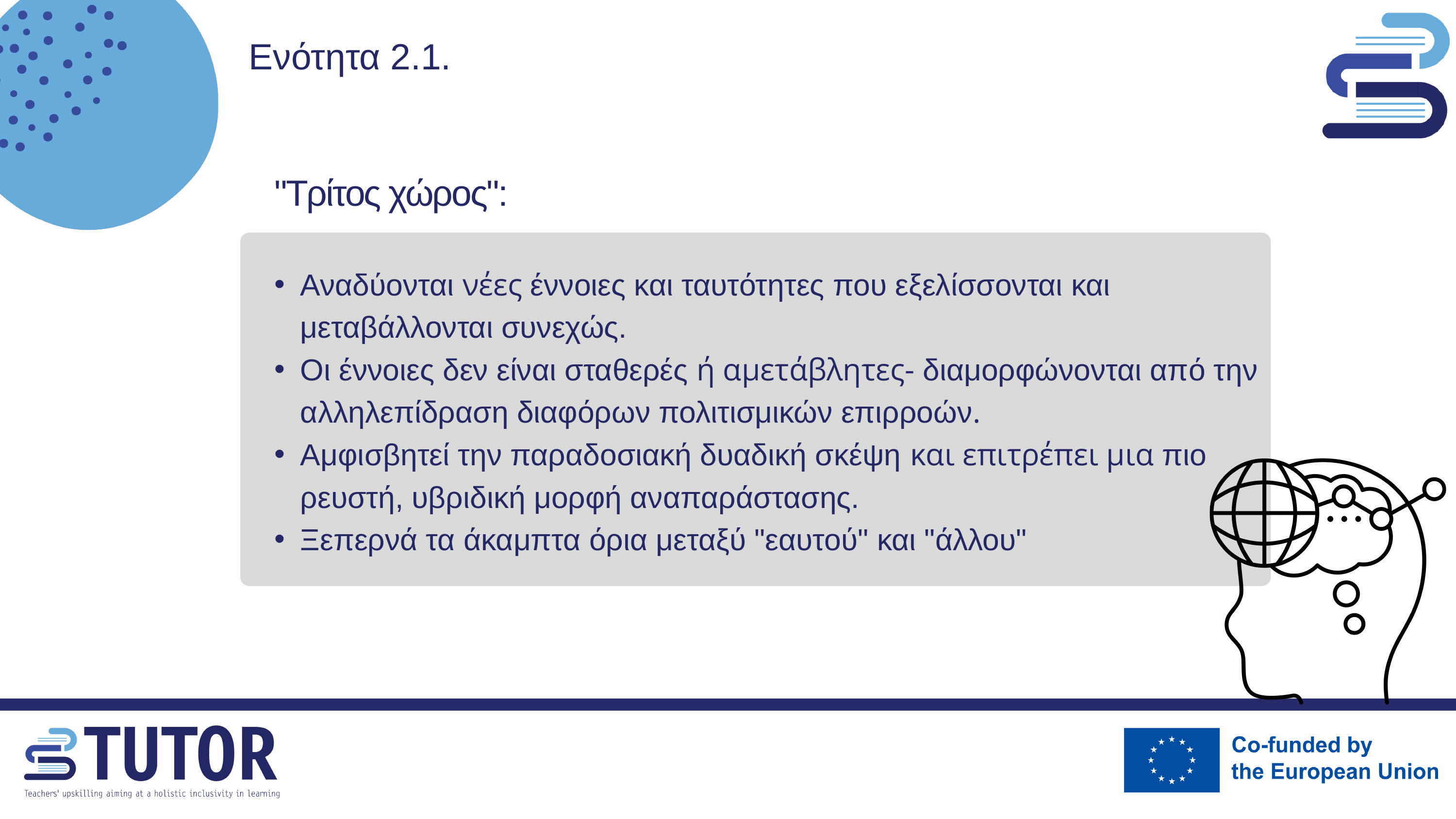

Ενότητα 2.1.
"Τρίτος χώρος":

Αναδύονται νέες έννοιες και ταυτότητες που εξελίσσονται και μεταβάλλονται συνεχώς.
Οι έννοιες δεν είναι σταθερές ή αμετάβλητες- διαμορφώνονται από την αλληλεπίδραση διαφόρων πολιτισμικών επιρροών.
Αμφισβητεί την παραδοσιακή δυαδική σκέψη και επιτρέπει μια πιο ρευστή, υβριδική μορφή αναπαράστασης.
Ξεπερνά τα άκαμπτα όρια μεταξύ "εαυτού" και "άλλου"